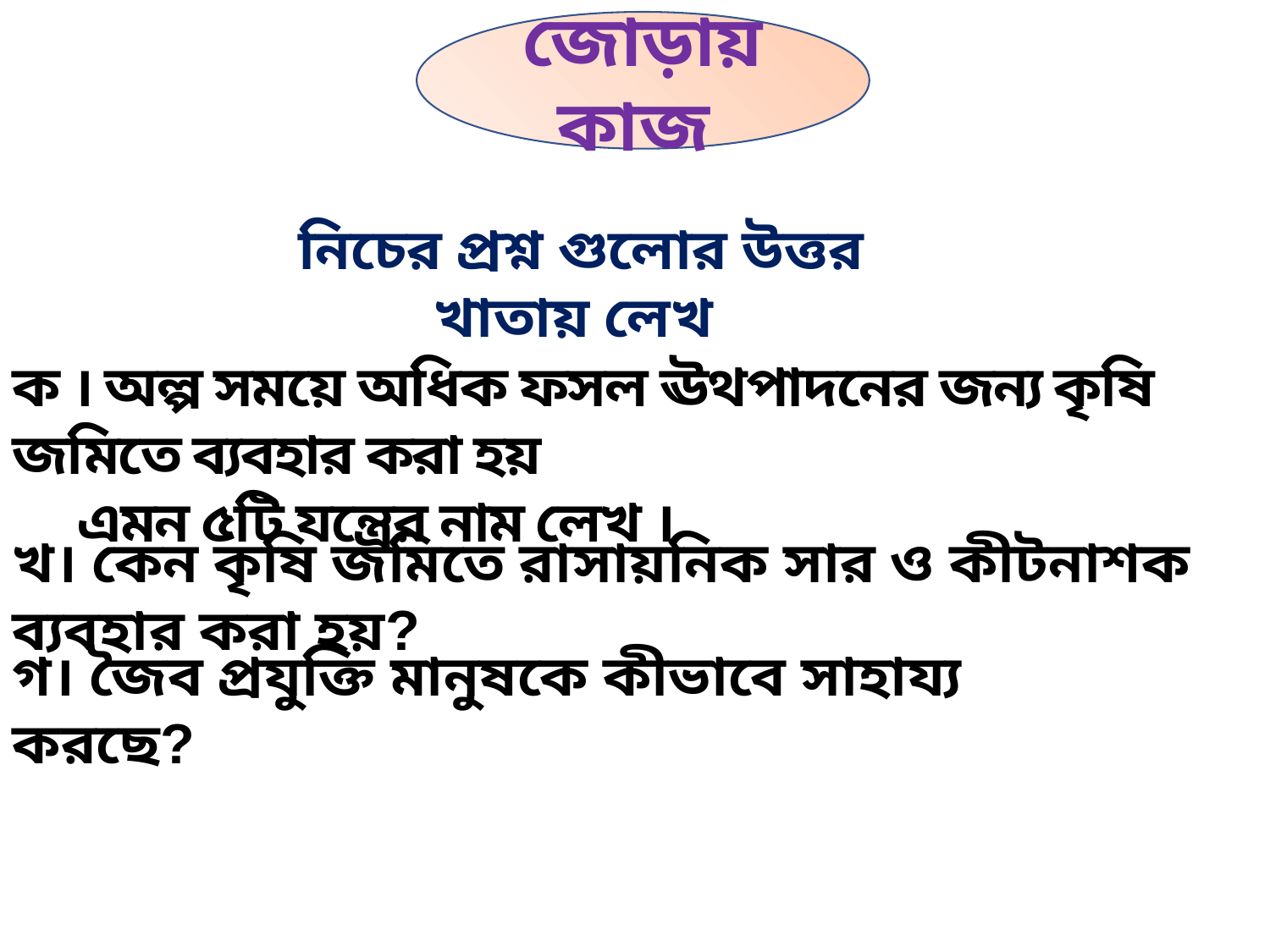

জোড়ায় কাজ
নিচের প্রশ্ন গুলোর উত্তর খাতায় লেখ
ক । অল্প সময়ে অধিক ফসল ঊথপাদনের জন্য কৃষি জমিতে ব্যবহার করা হয়
     এমন ৫টি যন্ত্রের নাম লেখ ।
খ। কেন কৃষি জমিতে রাসায়নিক সার ও কীটনাশক ব্যবহার করা হয়?
গ। জৈব প্রযুক্তি মানুষকে কীভাবে সাহায্য করছে?